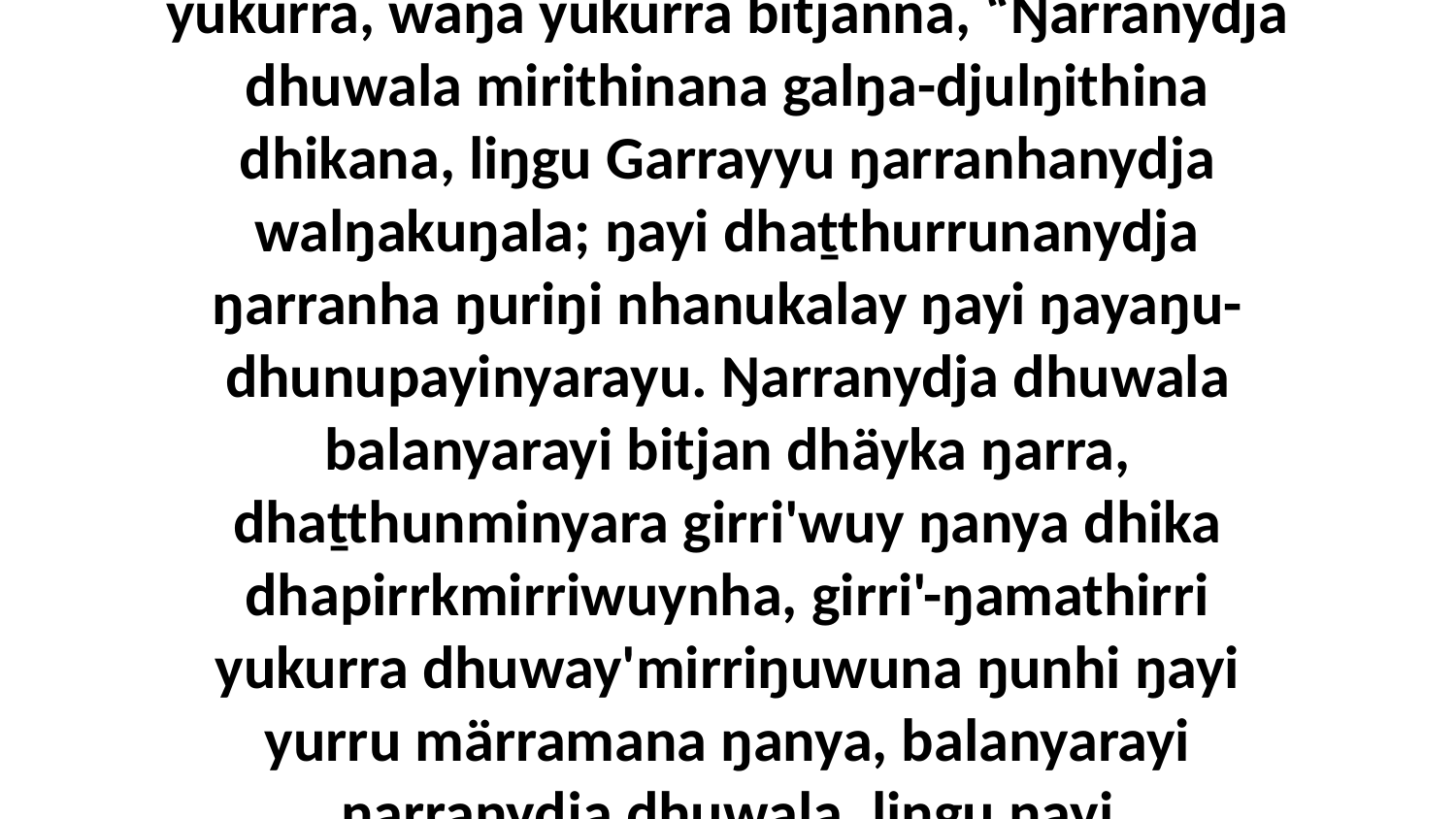

10 Yo, Djurutjalam wäŋa galŋa-djulŋithirrina yukurra, waŋa yukurra bitjanna, “Ŋarranydja dhuwala mirithinana galŋa-djulŋithina dhikana, liŋgu Garrayyu ŋarranhanydja walŋakuŋala; ŋayi dhaṯthurrunanydja ŋarranha ŋuriŋi nhanukalay ŋayi ŋayaŋu-dhunupayinyarayu. Ŋarranydja dhuwala balanyarayi bitjan dhäyka ŋarra, dhaṯthunminyara girri'wuy ŋanya dhika dhapirrkmirriwuynha, girri'-ŋamathirri yukurra dhuway'mirriŋuwuna ŋunhi ŋayi yurru märramana ŋanya, balanyarayi ŋarranydja dhuwala, liŋgu ŋayi ŋarranhanydja Garrayyu dhapirrkkuŋala.”